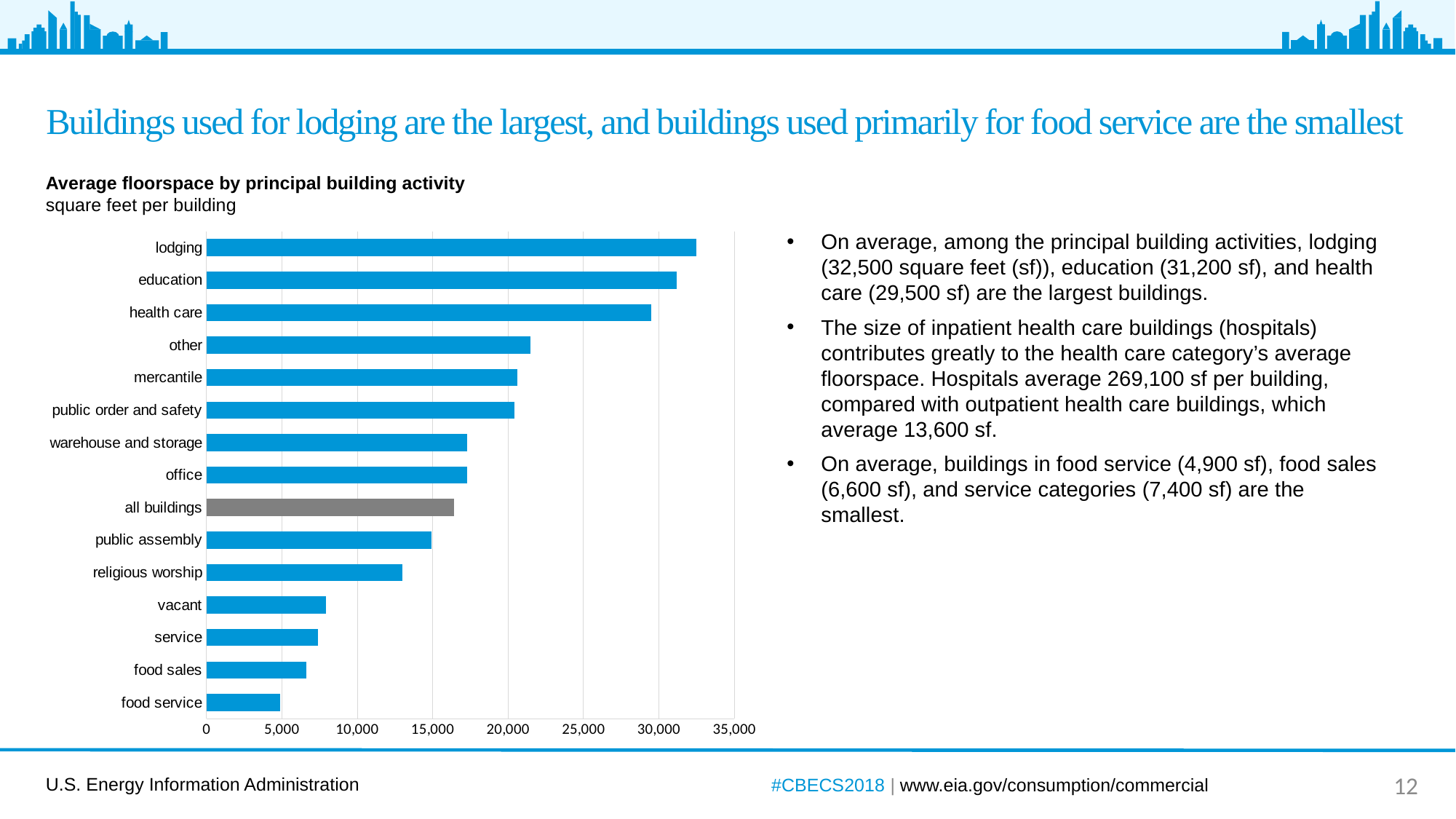

# Buildings used for lodging are the largest, and buildings used primarily for food service are the smallest
Average floorspace by principal building activity
square feet per building

### Chart

| Category |  |
|---|---|
| food service | 4900.0 |
| food sales | 6600.0 |
| service | 7400.0 |
| vacant | 7900.0 |
| religious worship | 13000.0 |
| public assembly | 14900.0 |
| all buildings | 16400.0 |
| office | 17300.0 |
| warehouse and storage | 17300.0 |
| public order and safety | 20400.0 |
| mercantile | 20600.0 |
| other | 21500.0 |
| health care | 29500.0 |
| education | 31200.0 |
| lodging | 32500.0 |
On average, among the principal building activities, lodging (32,500 square feet (sf)), education (31,200 sf), and health care (29,500 sf) are the largest buildings.
The size of inpatient health care buildings (hospitals) contributes greatly to the health care category’s average floorspace. Hospitals average 269,100 sf per building, compared with outpatient health care buildings, which average 13,600 sf.
On average, buildings in food service (4,900 sf), food sales (6,600 sf), and service categories (7,400 sf) are the smallest.
#CBECS2018 | www.eia.gov/consumption/commercial
12